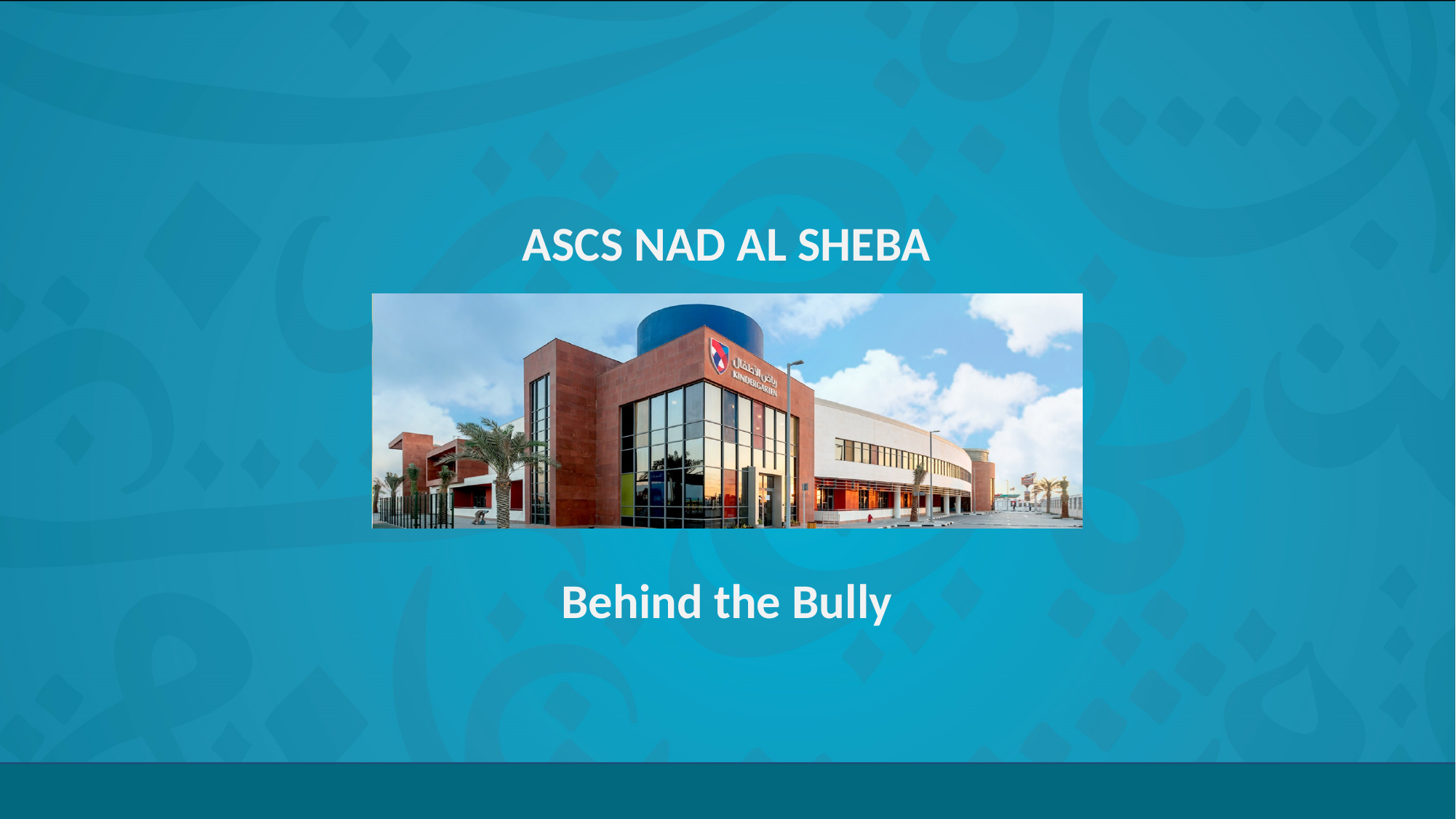

ASCS NAD AL SHEBA
Behind the Bully